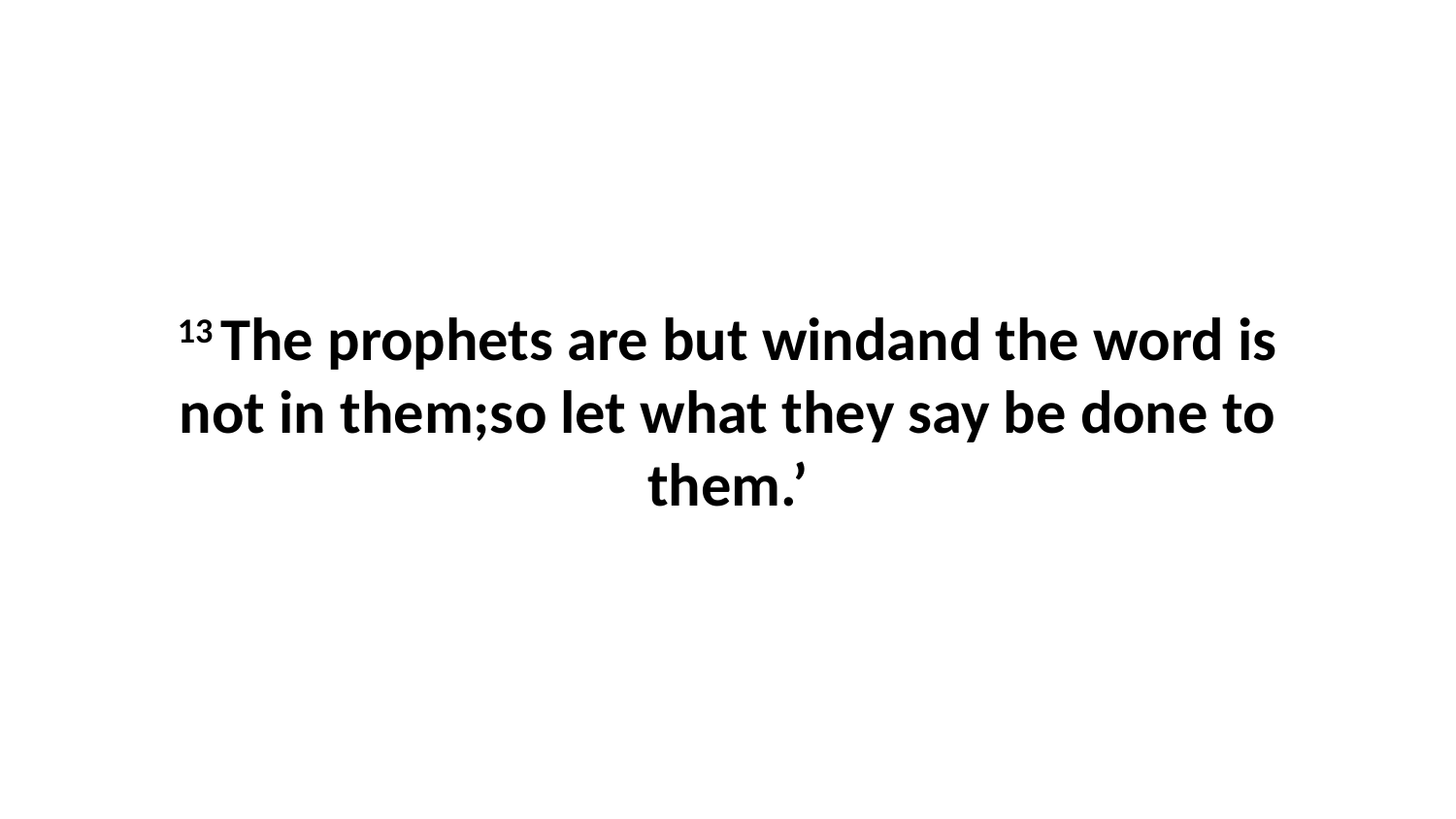

13 The prophets are but windand the word is not in them;so let what they say be done to them.’